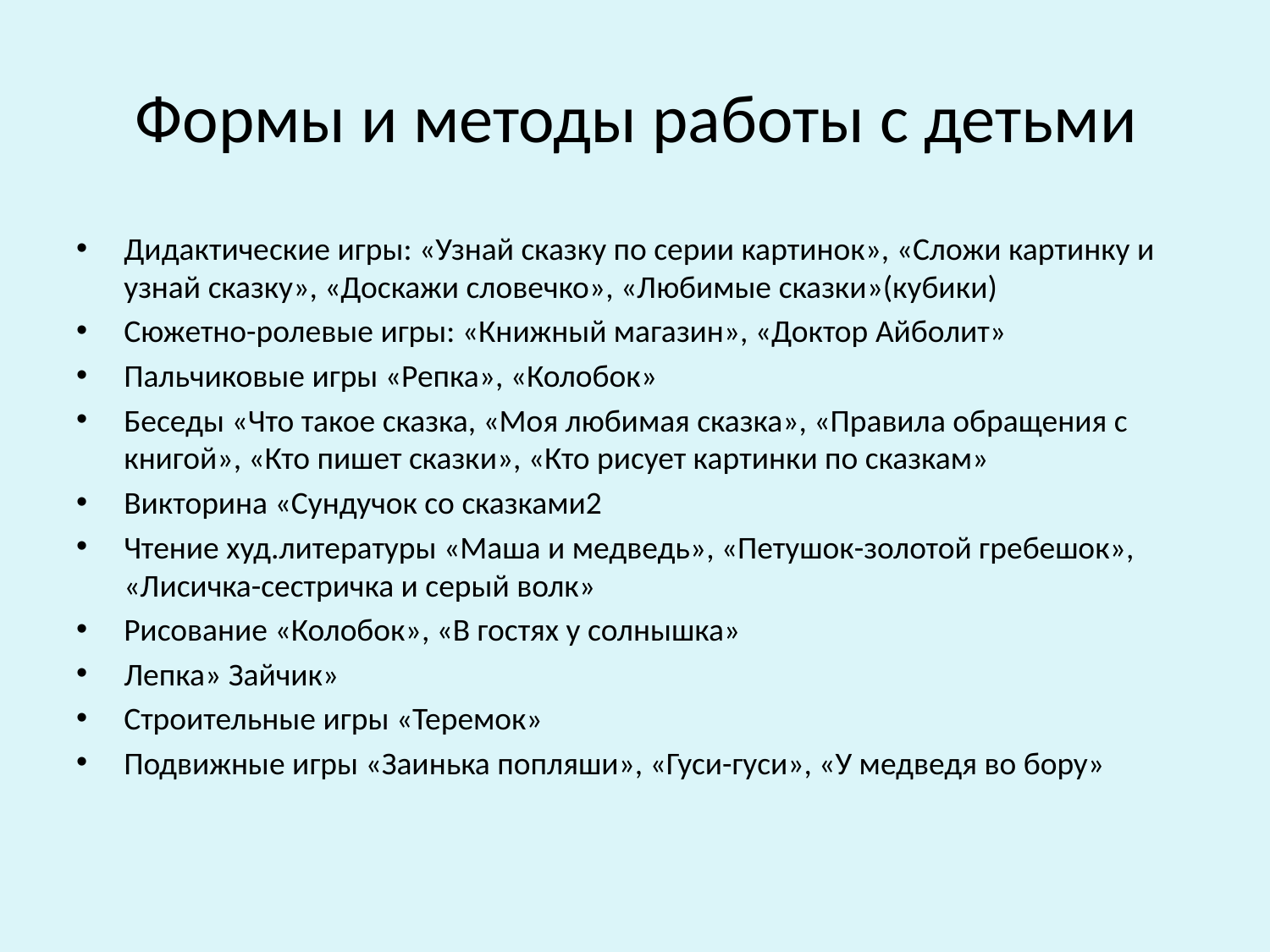

# Формы и методы работы с детьми
Дидактические игры: «Узнай сказку по серии картинок», «Сложи картинку и узнай сказку», «Доскажи словечко», «Любимые сказки»(кубики)
Сюжетно-ролевые игры: «Книжный магазин», «Доктор Айболит»
Пальчиковые игры «Репка», «Колобок»
Беседы «Что такое сказка, «Моя любимая сказка», «Правила обращения с книгой», «Кто пишет сказки», «Кто рисует картинки по сказкам»
Викторина «Сундучок со сказками2
Чтение худ.литературы «Маша и медведь», «Петушок-золотой гребешок», «Лисичка-сестричка и серый волк»
Рисование «Колобок», «В гостях у солнышка»
Лепка» Зайчик»
Строительные игры «Теремок»
Подвижные игры «Заинька попляши», «Гуси-гуси», «У медведя во бору»